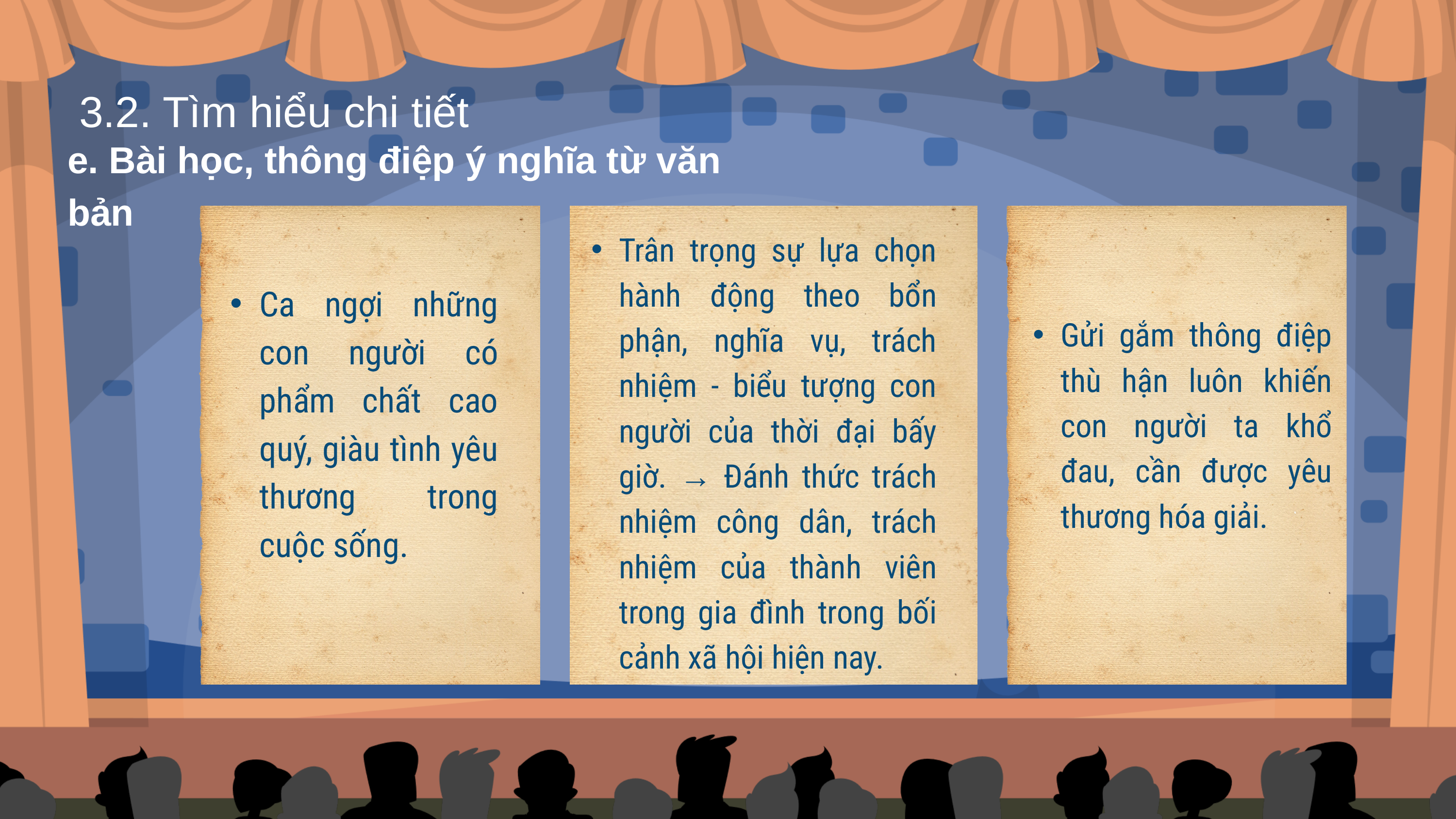

3.2. Tìm hiểu chi tiết
e. Bài học, thông điệp ý nghĩa từ văn bản

Trân trọng sự lựa chọn hành động theo bổn phận, nghĩa vụ, trách nhiệm - biểu tượng con người của thời đại bấy giờ. → Đánh thức trách nhiệm công dân, trách nhiệm của thành viên trong gia đình trong bối cảnh xã hội hiện nay.

Ca ngợi những con người có phẩm chất cao quý, giàu tình yêu thương trong cuộc sống.

Gửi gắm thông điệp thù hận luôn khiến con người ta khổ đau, cần được yêu thương hóa giải.